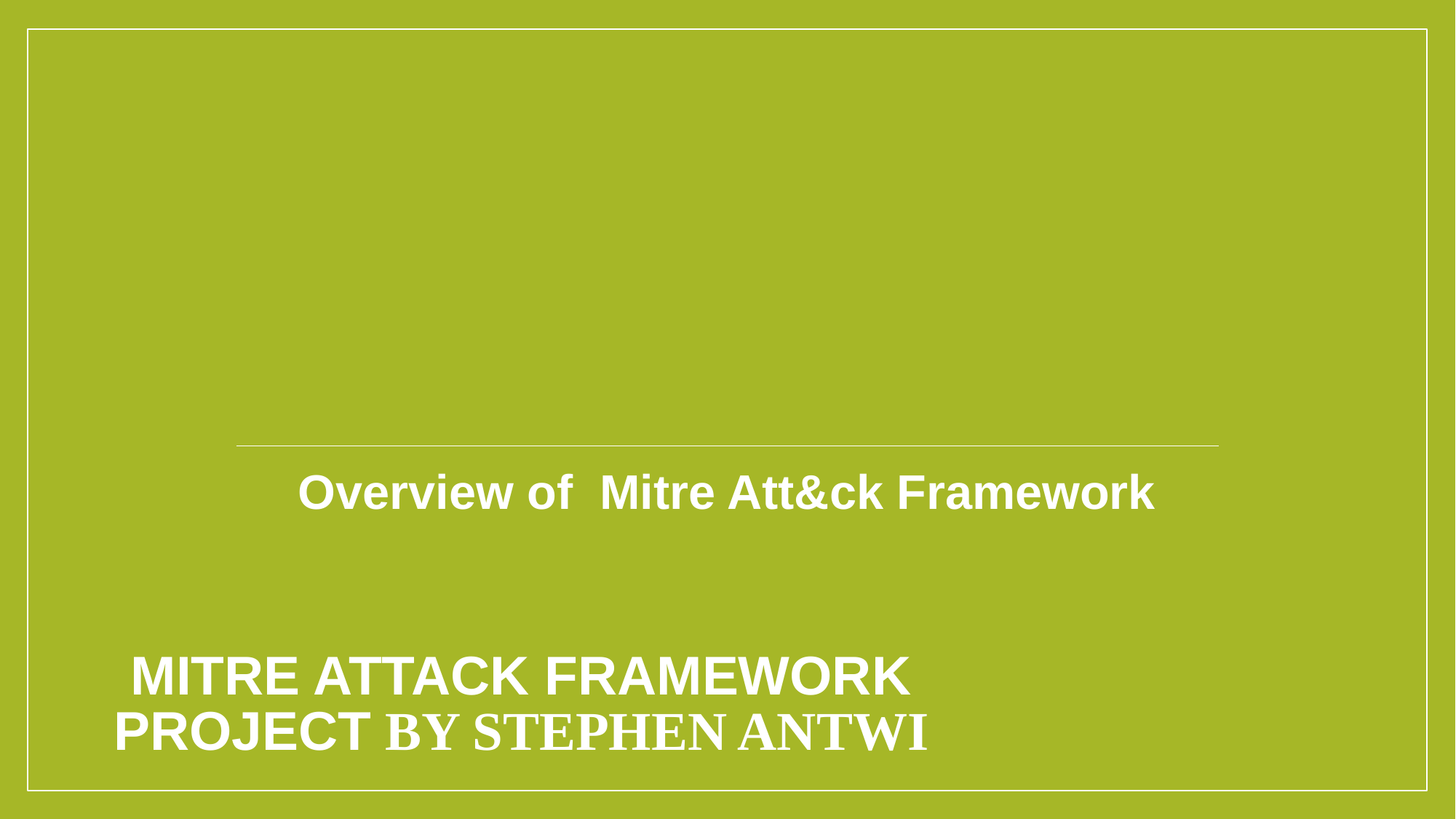

Overview of  Mitre Att&ck Framework
# MITRE ATTACK Framework Project By Stephen antwi